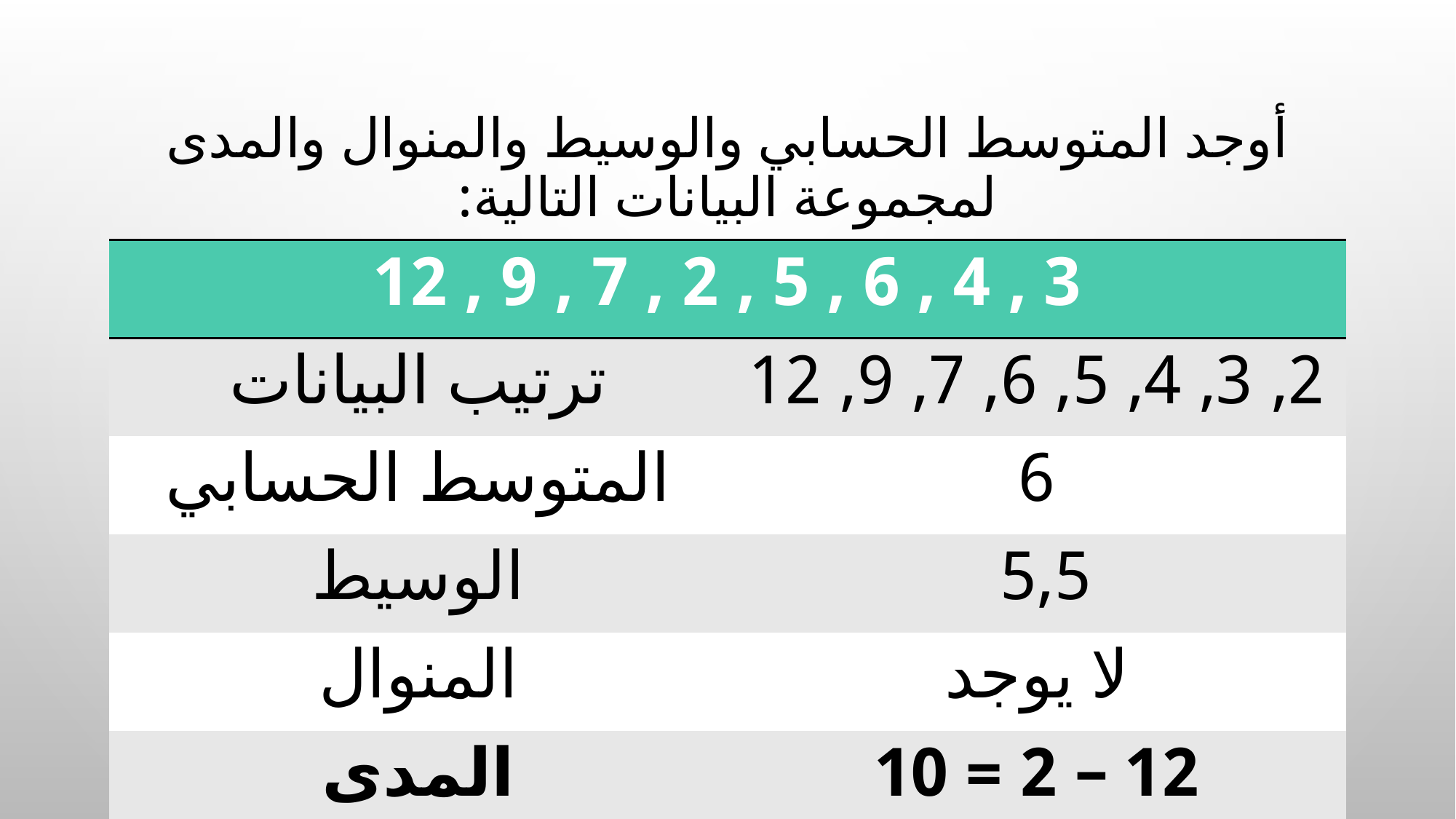

# أوجد المتوسط الحسابي والوسيط والمنوال والمدى لمجموعة البيانات التالية:
| 3 , 4 , 6 , 5 , 2 , 7 , 9 , 12 |  |
| --- | --- |
| ترتيب البيانات | 2, 3, 4, 5, 6, 7, 9, 12 |
| المتوسط الحسابي | 6 |
| الوسيط | 5,5 |
| المنوال | لا يوجد |
| المدى | 12 – 2 = 10 |